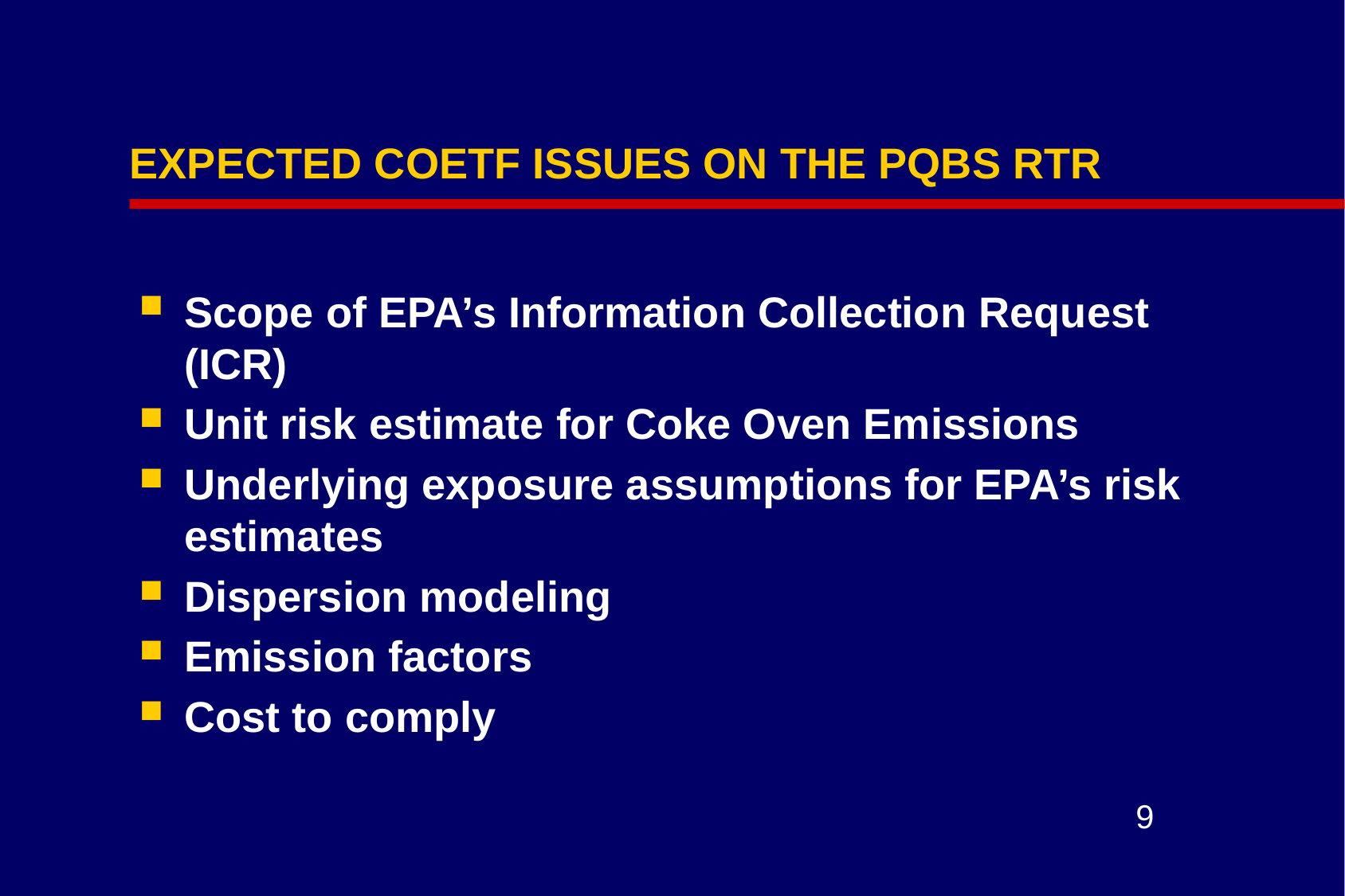

# EXPECTED COETF ISSUES ON THE PQBS RTR
Scope of EPA’s Information Collection Request (ICR)
Unit risk estimate for Coke Oven Emissions
Underlying exposure assumptions for EPA’s risk estimates
Dispersion modeling
Emission factors
Cost to comply
9